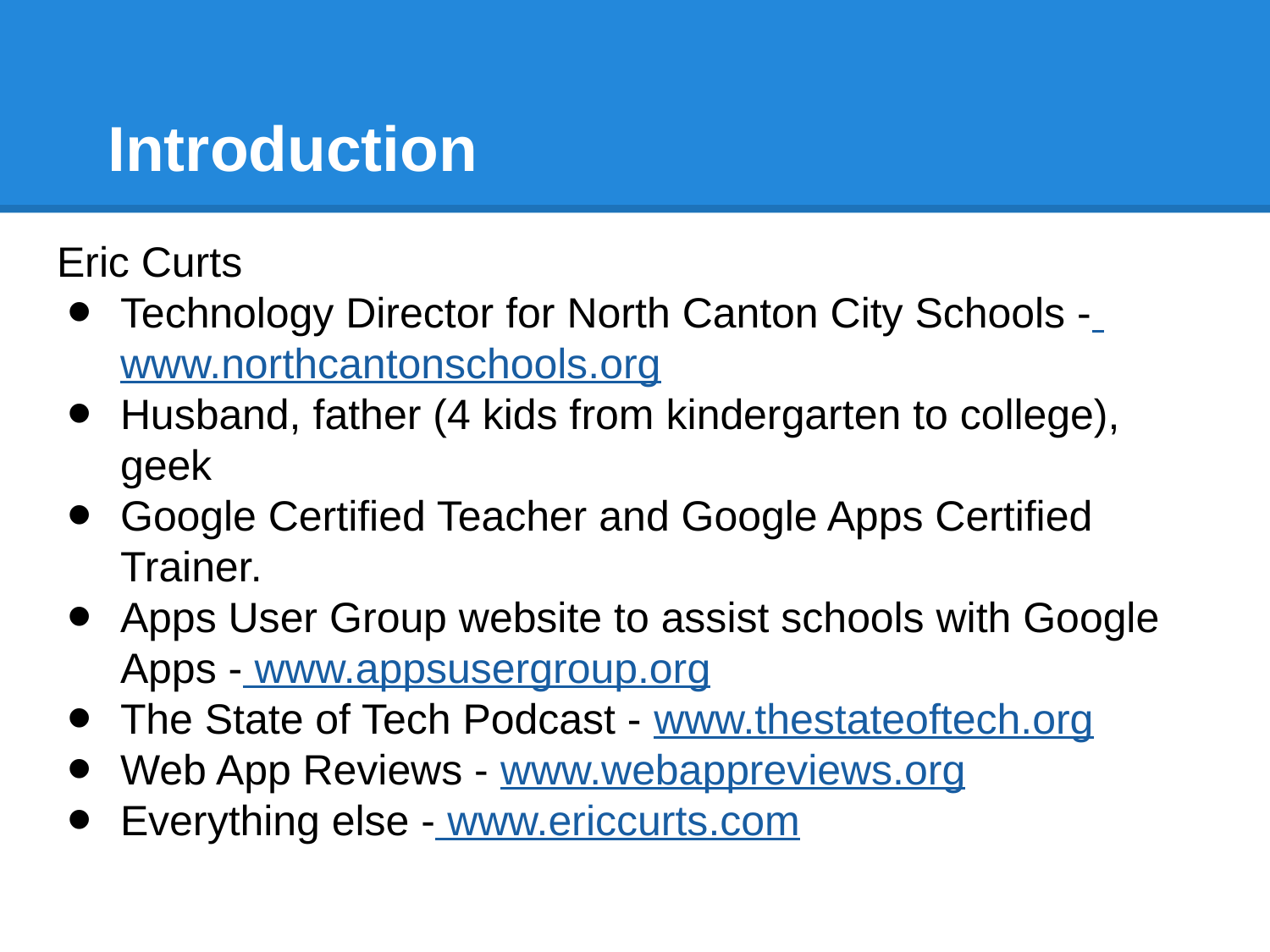

# Introduction
Eric Curts
Technology Director for North Canton City Schools - www.northcantonschools.org
Husband, father (4 kids from kindergarten to college), geek
Google Certified Teacher and Google Apps Certified Trainer.
Apps User Group website to assist schools with Google Apps - www.appsusergroup.org
The State of Tech Podcast - www.thestateoftech.org
Web App Reviews - www.webappreviews.org
Everything else - www.ericcurts.com